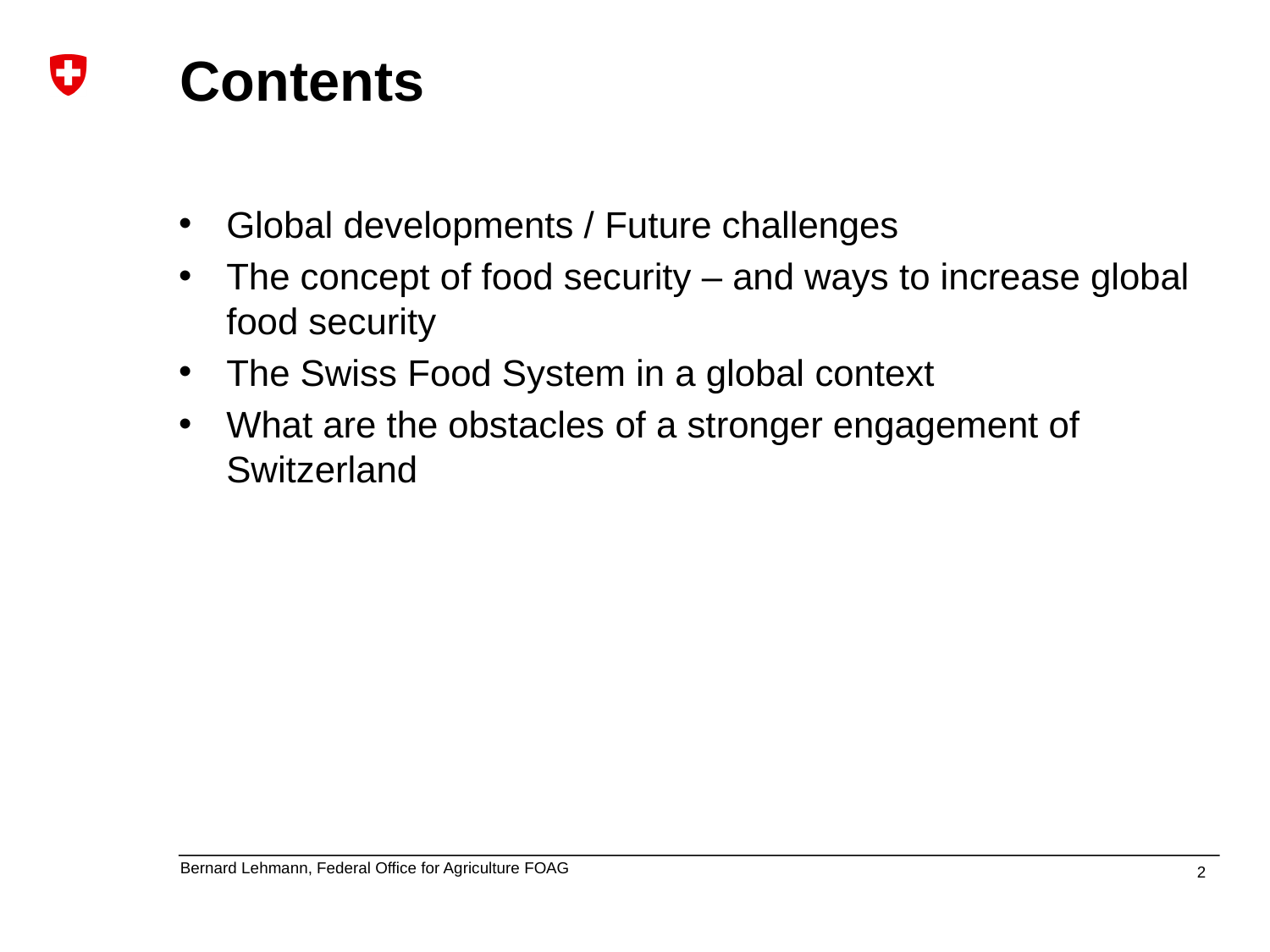

# Contents
Global developments / Future challenges
The concept of food security – and ways to increase global food security
The Swiss Food System in a global context
What are the obstacles of a stronger engagement of Switzerland